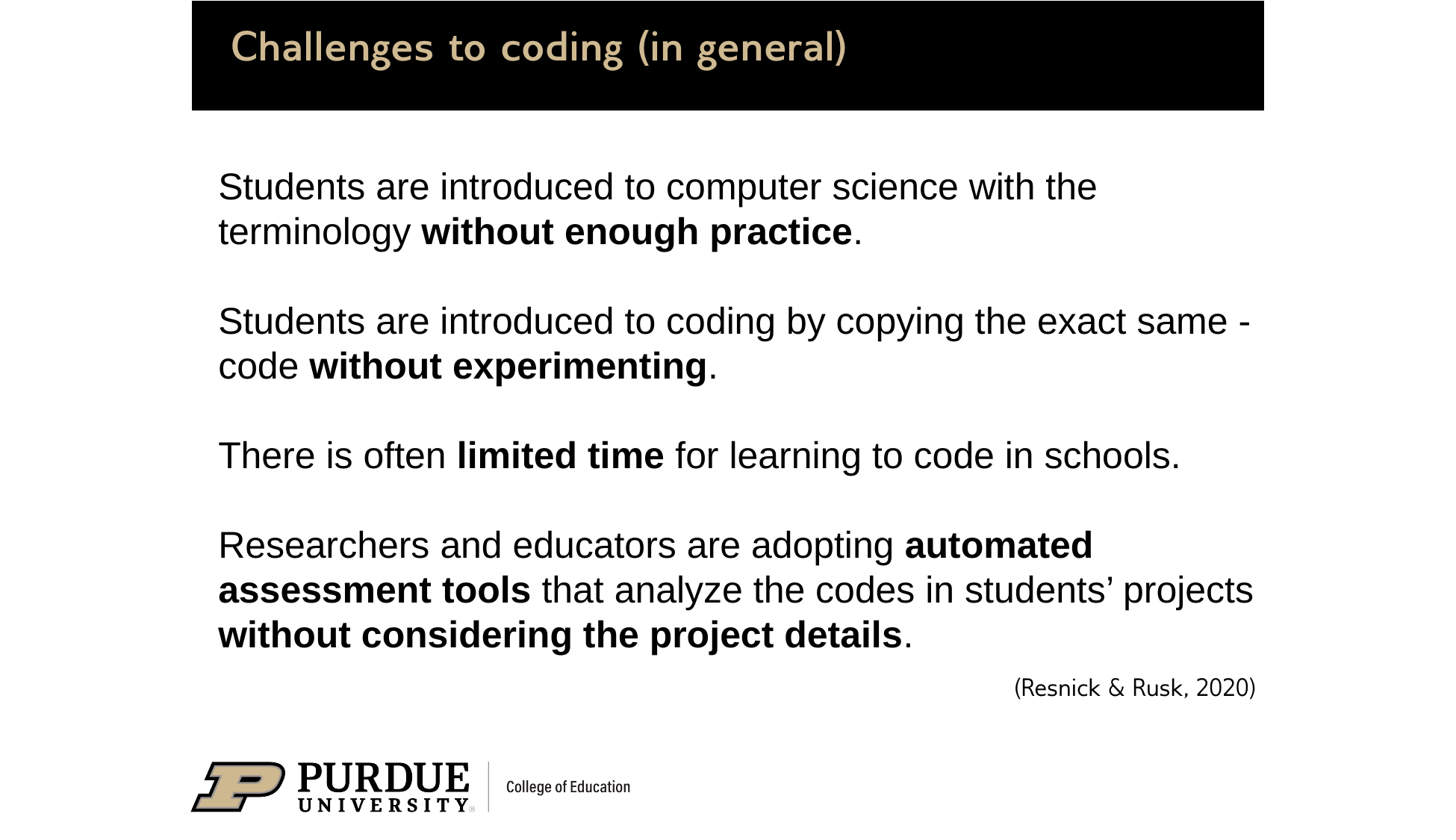

# Challenges to coding (in general)
Students are introduced to computer science with the terminology without enough practice.

Students are introduced to coding by copying the exact same - code without experimenting.

There is often limited time for learning to code in schools.

Researchers and educators are adopting automated assessment tools that analyze the codes in students’ projects without considering the project details.
(Resnick & Rusk, 2020)